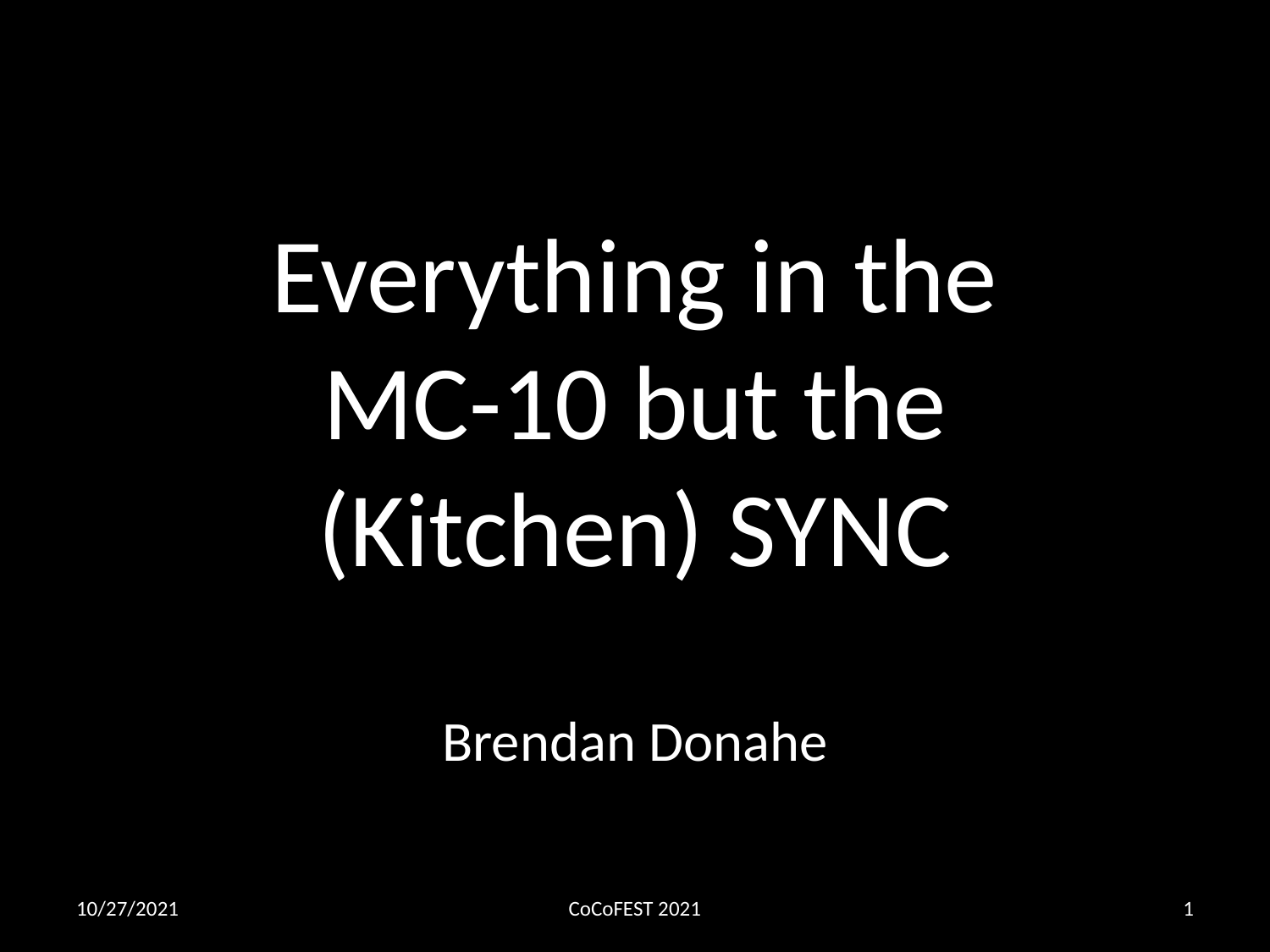

# Everything in the MC-10 but the (Kitchen) SYNC
Brendan Donahe
10/27/2021
CoCoFEST 2021
1